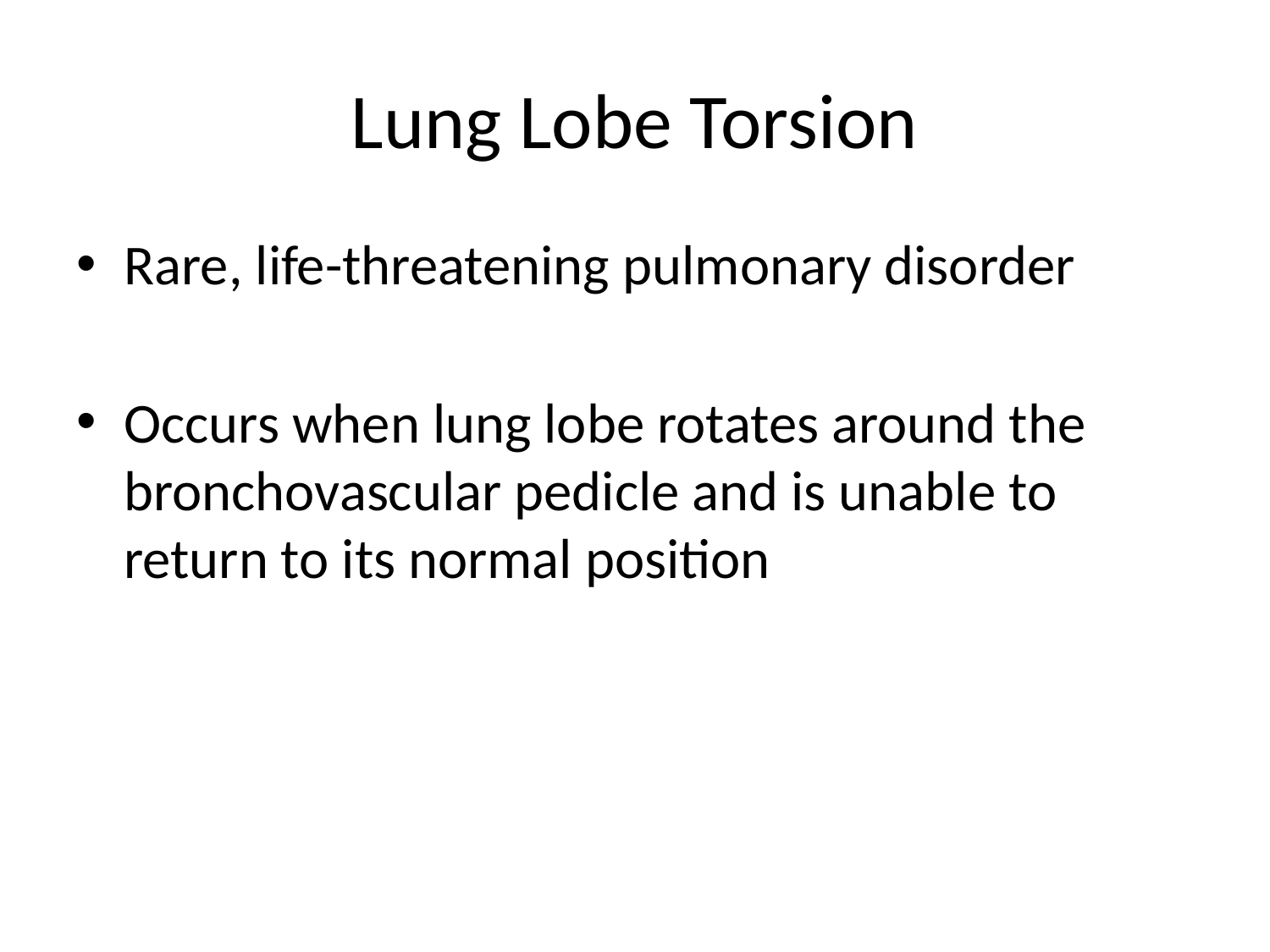

# Lung Lobe Torsion
Rare, life-threatening pulmonary disorder

Occurs when lung lobe rotates around the bronchovascular pedicle and is unable to return to its normal position